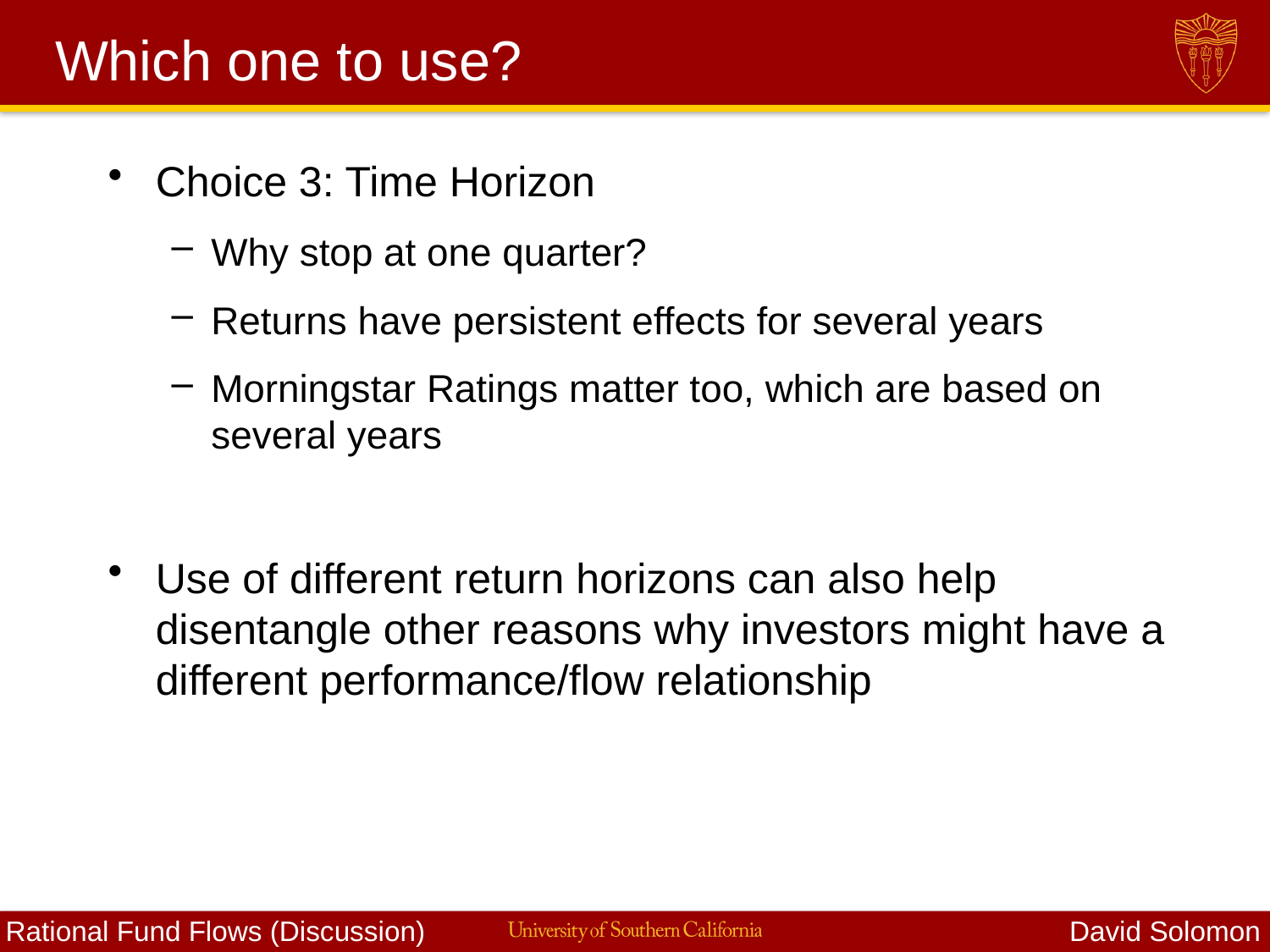

# Which one to use?
Choice 3: Time Horizon
Why stop at one quarter?
Returns have persistent effects for several years
Morningstar Ratings matter too, which are based on several years

Use of different return horizons can also help disentangle other reasons why investors might have a different performance/flow relationship